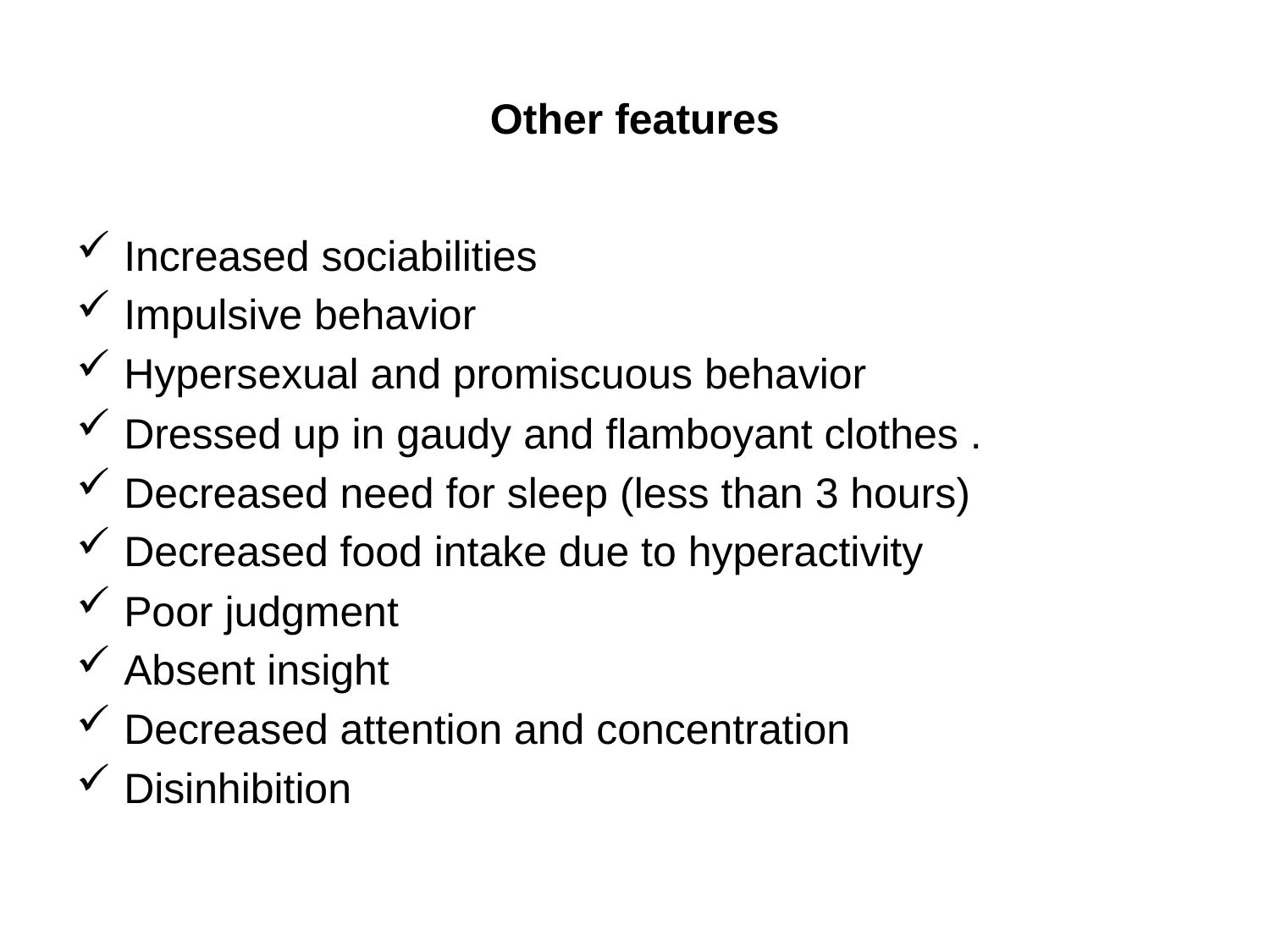

# Other features
Increased sociabilities
Impulsive behavior
Hypersexual and promiscuous behavior
Dressed up in gaudy and flamboyant clothes .
Decreased need for sleep (less than 3 hours)
Decreased food intake due to hyperactivity
Poor judgment
Absent insight
Decreased attention and concentration
Disinhibition